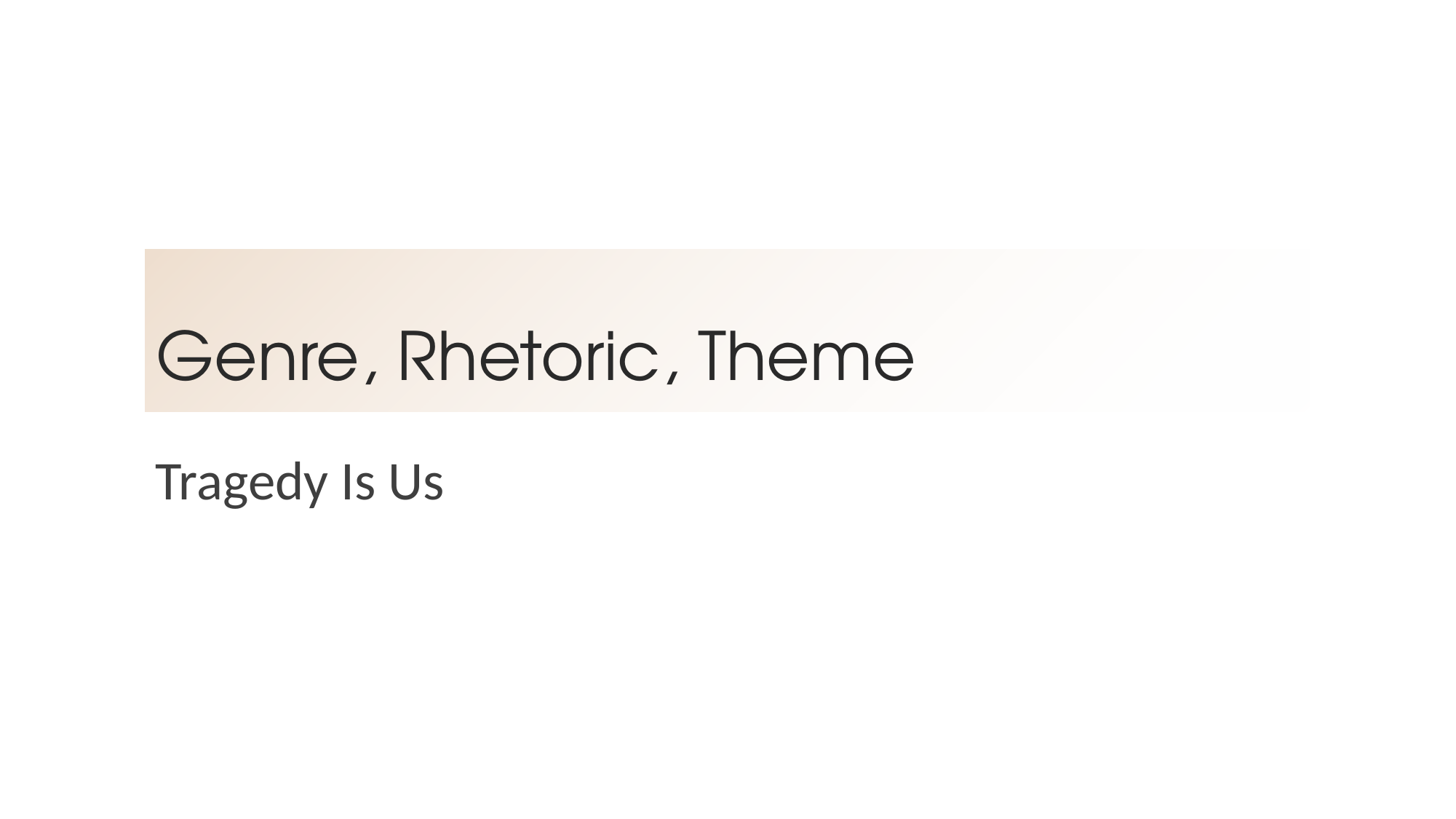

# Genre, Rhetoric, Theme
Tragedy Is Us